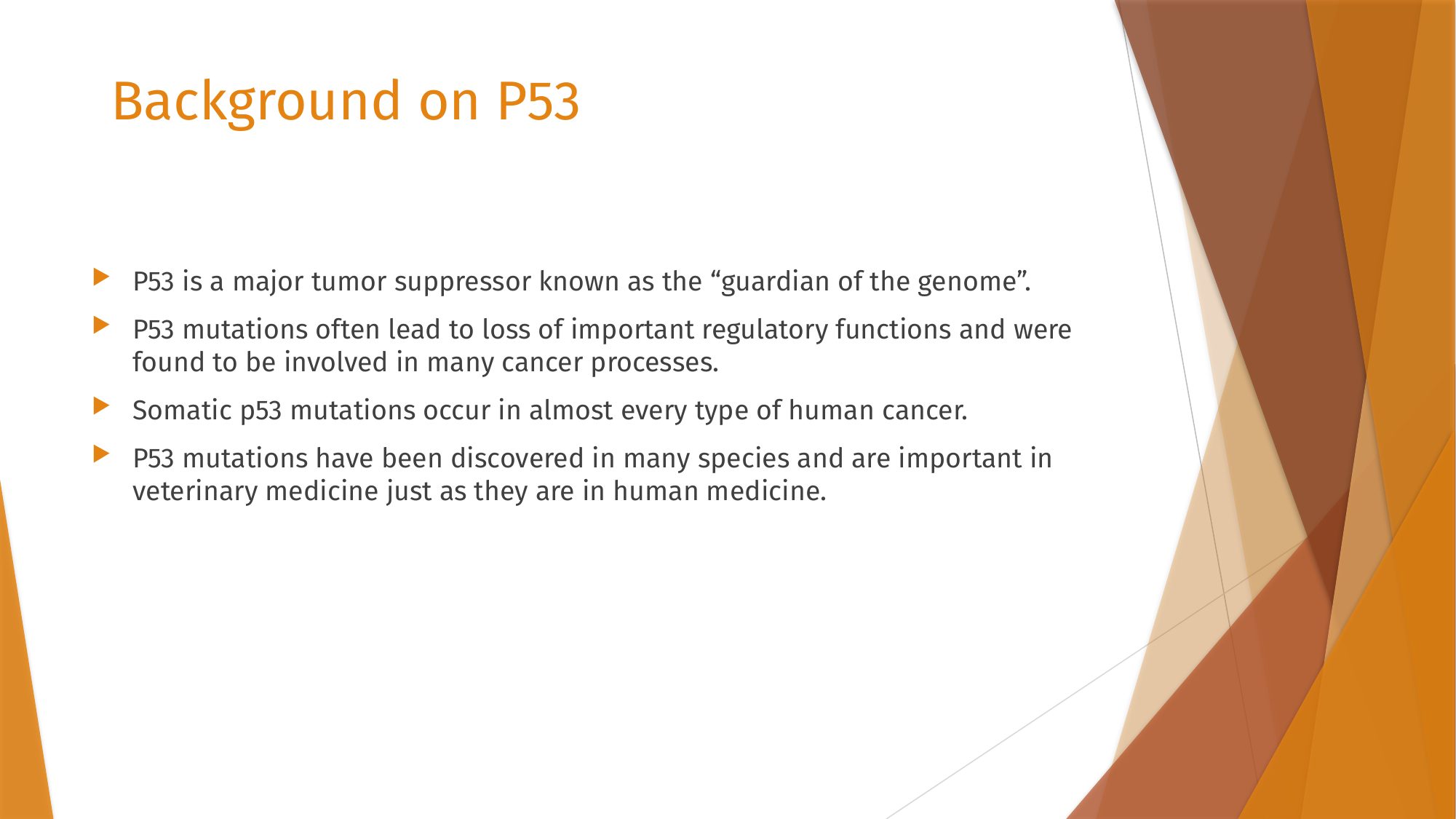

# Background on P53
P53 is a major tumor suppressor known as the “guardian of the genome”.
P53 mutations often lead to loss of important regulatory functions and were found to be involved in many cancer processes.
Somatic p53 mutations occur in almost every type of human cancer.
P53 mutations have been discovered in many species and are important in veterinary medicine just as they are in human medicine.